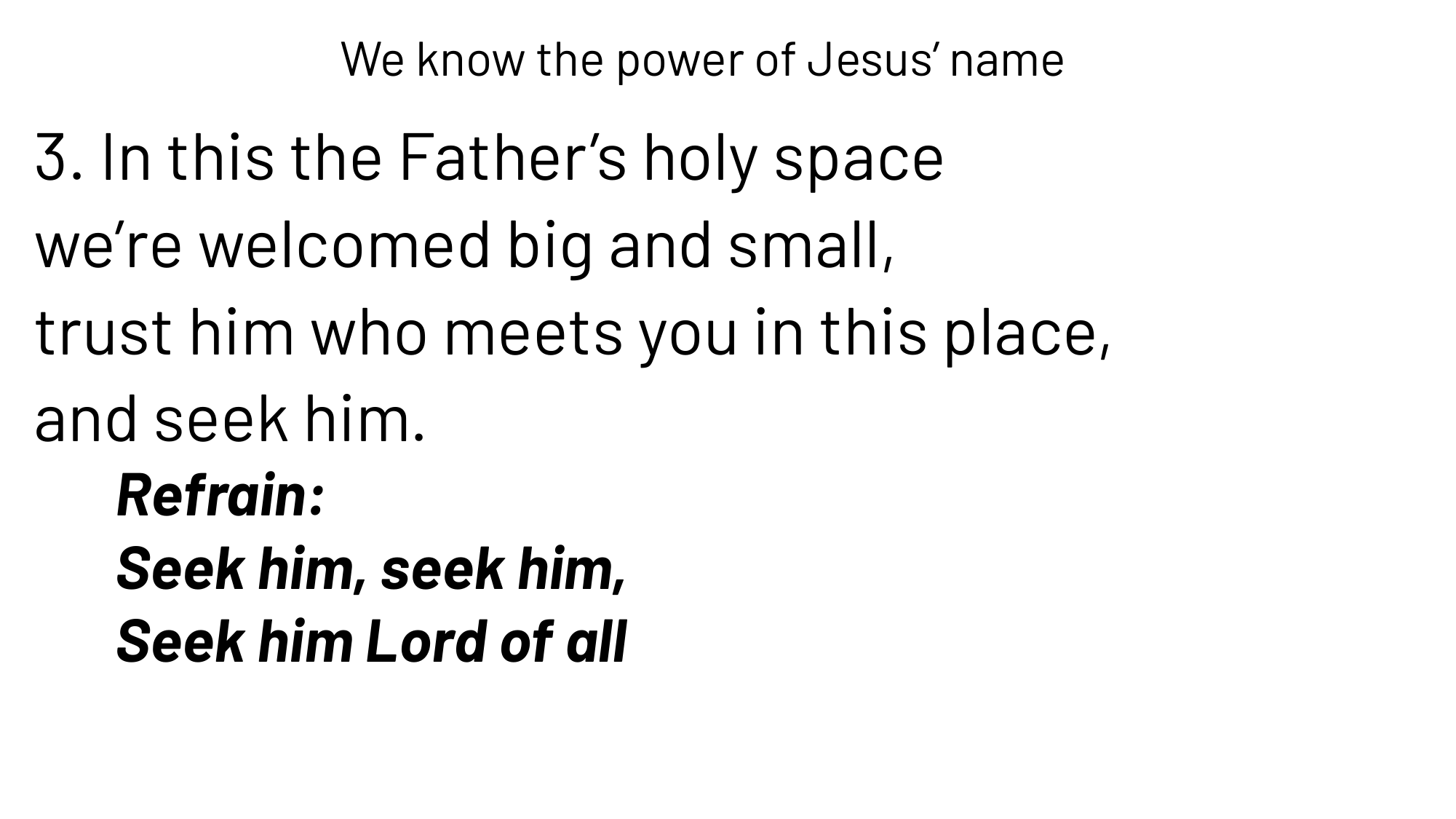

We know the power of Jesus’ name
3. In this the Father’s holy space
we’re welcomed big and small,
trust him who meets you in this place,
and seek him.
	Refrain:
	Seek him, seek him,
	Seek him Lord of all